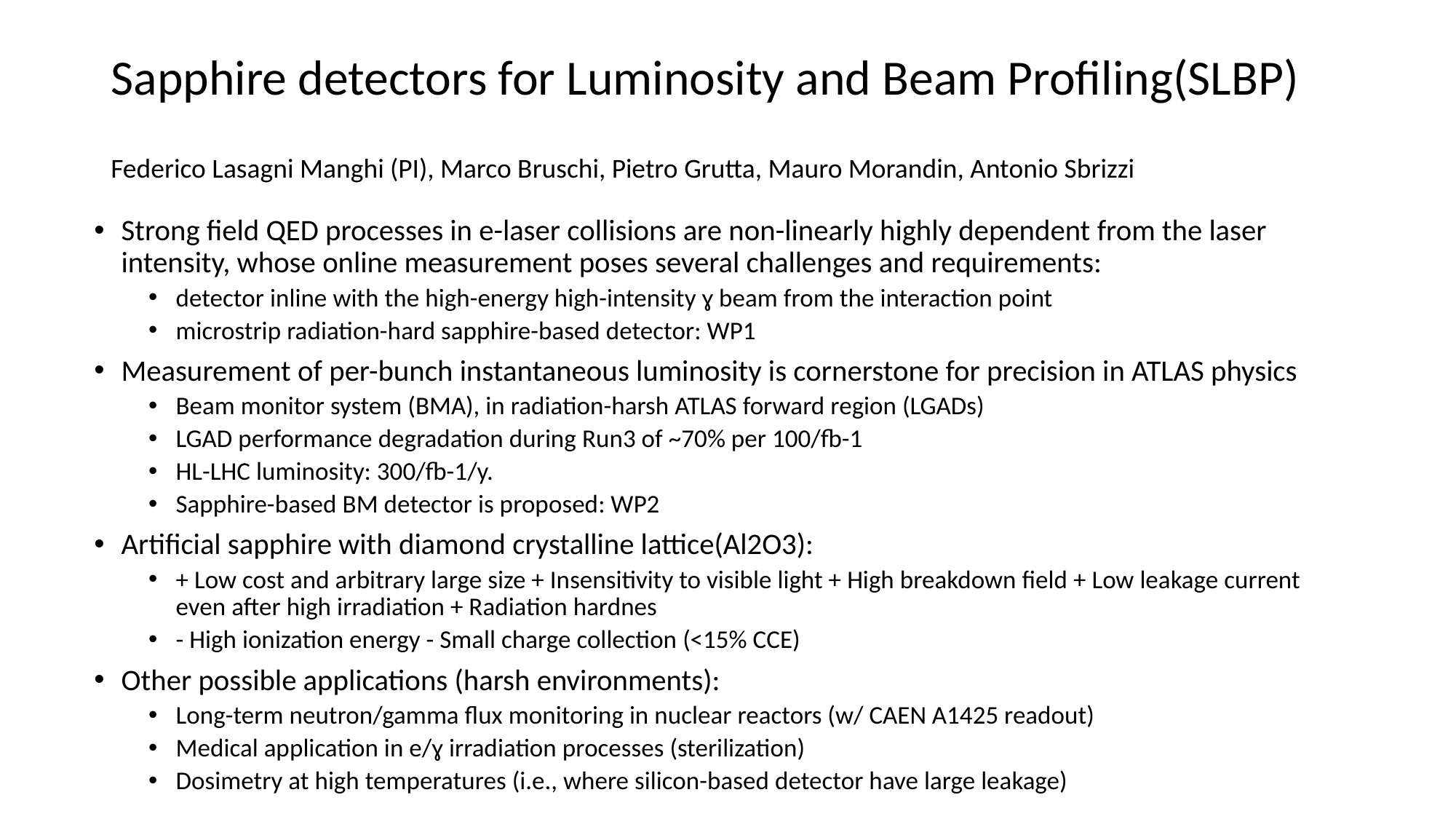

# Sapphire detectors for Luminosity and Beam Profiling(SLBP)
Federico Lasagni Manghi (PI), Marco Bruschi, Pietro Grutta, Mauro Morandin, Antonio Sbrizzi
Strong field QED processes in e-laser collisions are non-linearly highly dependent from the laser intensity, whose online measurement poses several challenges and requirements:
detector inline with the high-energy high-intensity ɣ beam from the interaction point
microstrip radiation-hard sapphire-based detector: WP1
Measurement of per-bunch instantaneous luminosity is cornerstone for precision in ATLAS physics
Beam monitor system (BMA), in radiation-harsh ATLAS forward region (LGADs)
LGAD performance degradation during Run3 of ~70% per 100/fb-1
HL-LHC luminosity: 300/fb-1/y.
Sapphire-based BM detector is proposed: WP2
Artificial sapphire with diamond crystalline lattice(Al2O3):
+ Low cost and arbitrary large size + Insensitivity to visible light + High breakdown field + Low leakage current even after high irradiation + Radiation hardnes
- High ionization energy - Small charge collection (<15% CCE)
Other possible applications (harsh environments):
Long-term neutron/gamma flux monitoring in nuclear reactors (w/ CAEN A1425 readout)
Medical application in e/ɣ irradiation processes (sterilization)
Dosimetry at high temperatures (i.e., where silicon-based detector have large leakage)